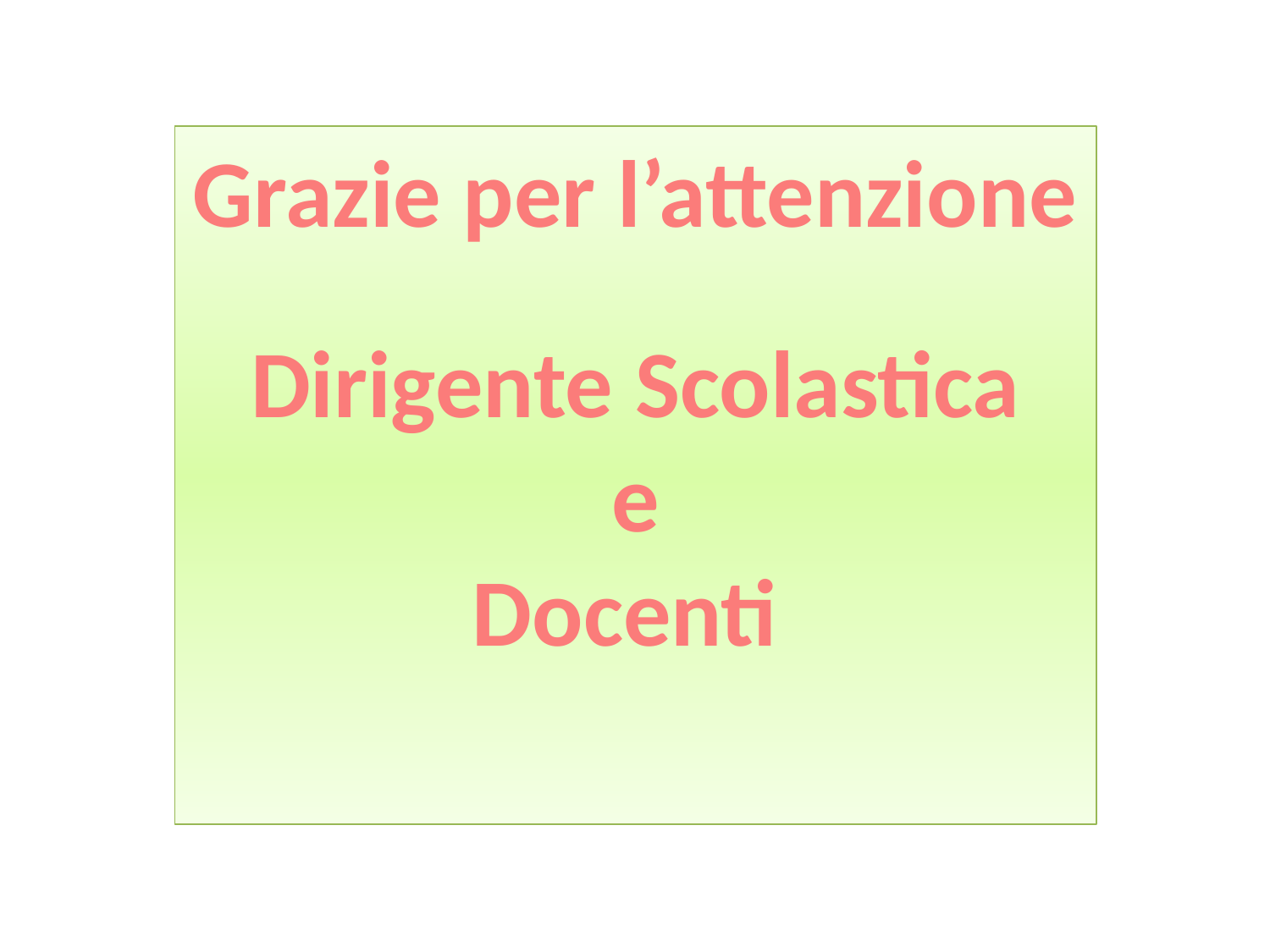

Grazie per l’attenzione

Dirigente Scolastica
e
Docenti